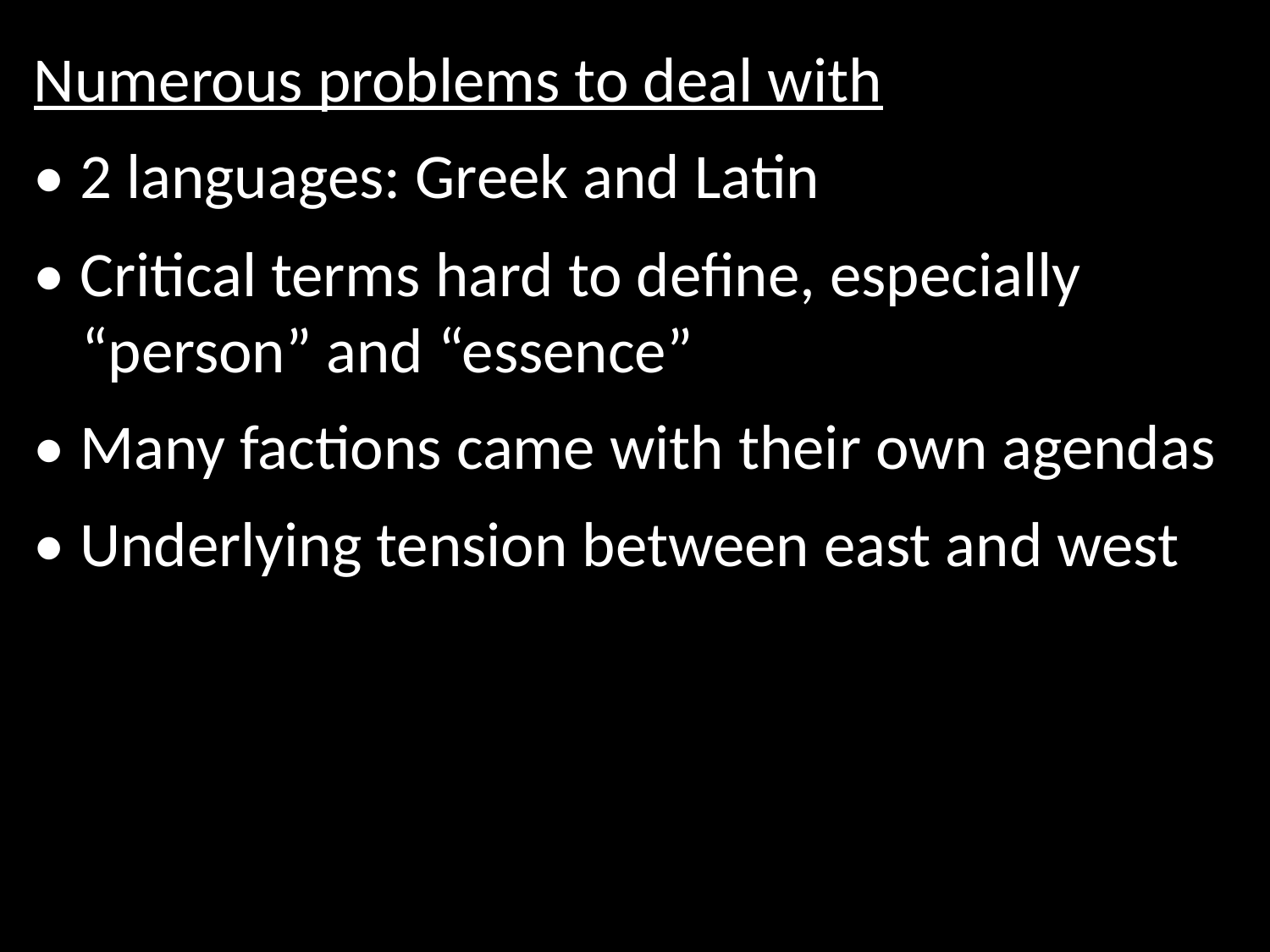

Numerous problems to deal with
• 2 languages: Greek and Latin
• Critical terms hard to define, especially “person” and “essence”
• Many factions came with their own agendas
• Underlying tension between east and west